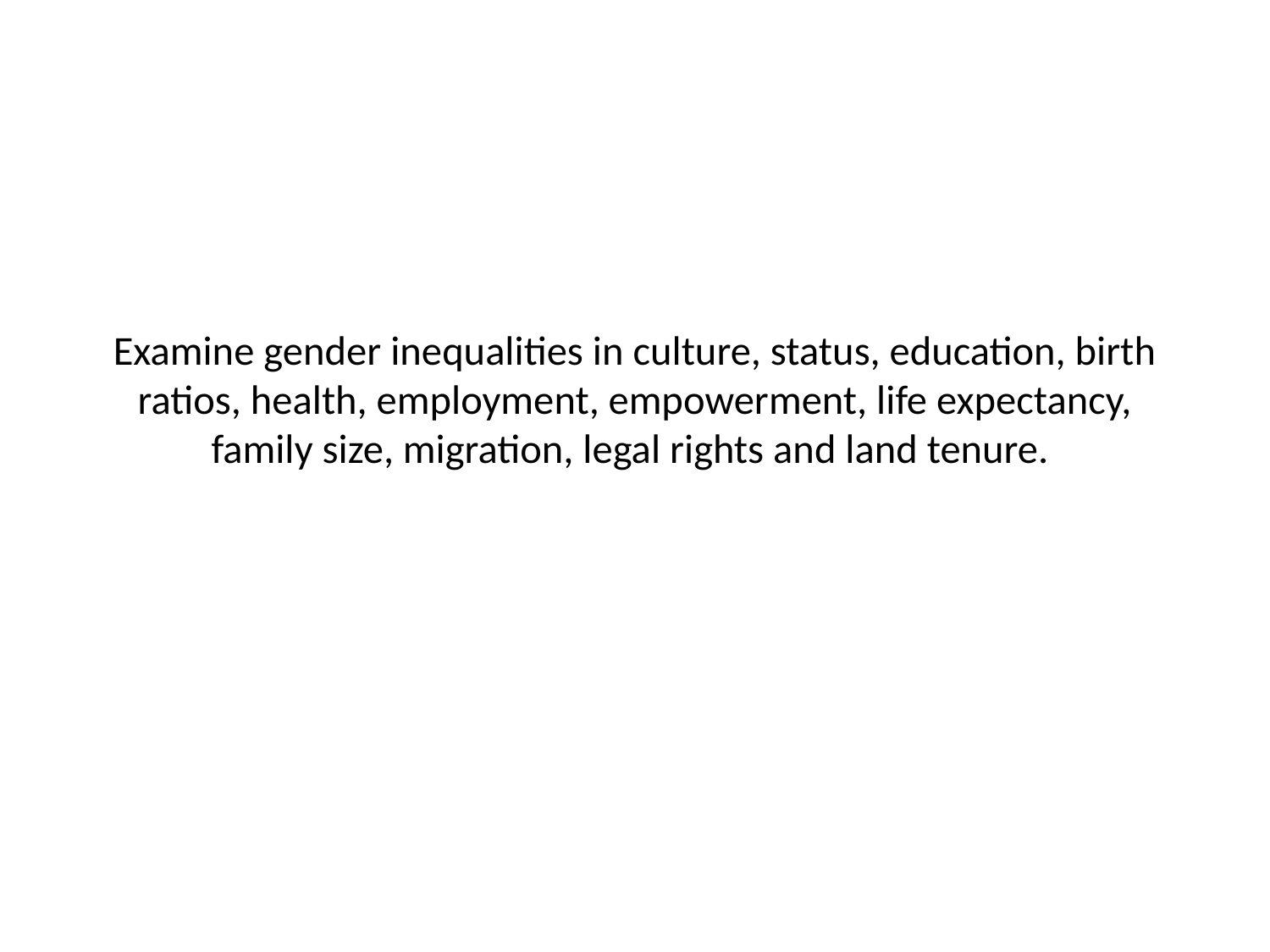

# Examine gender inequalities in culture, status, education, birth ratios, health, employment, empowerment, life expectancy, family size, migration, legal rights and land tenure.